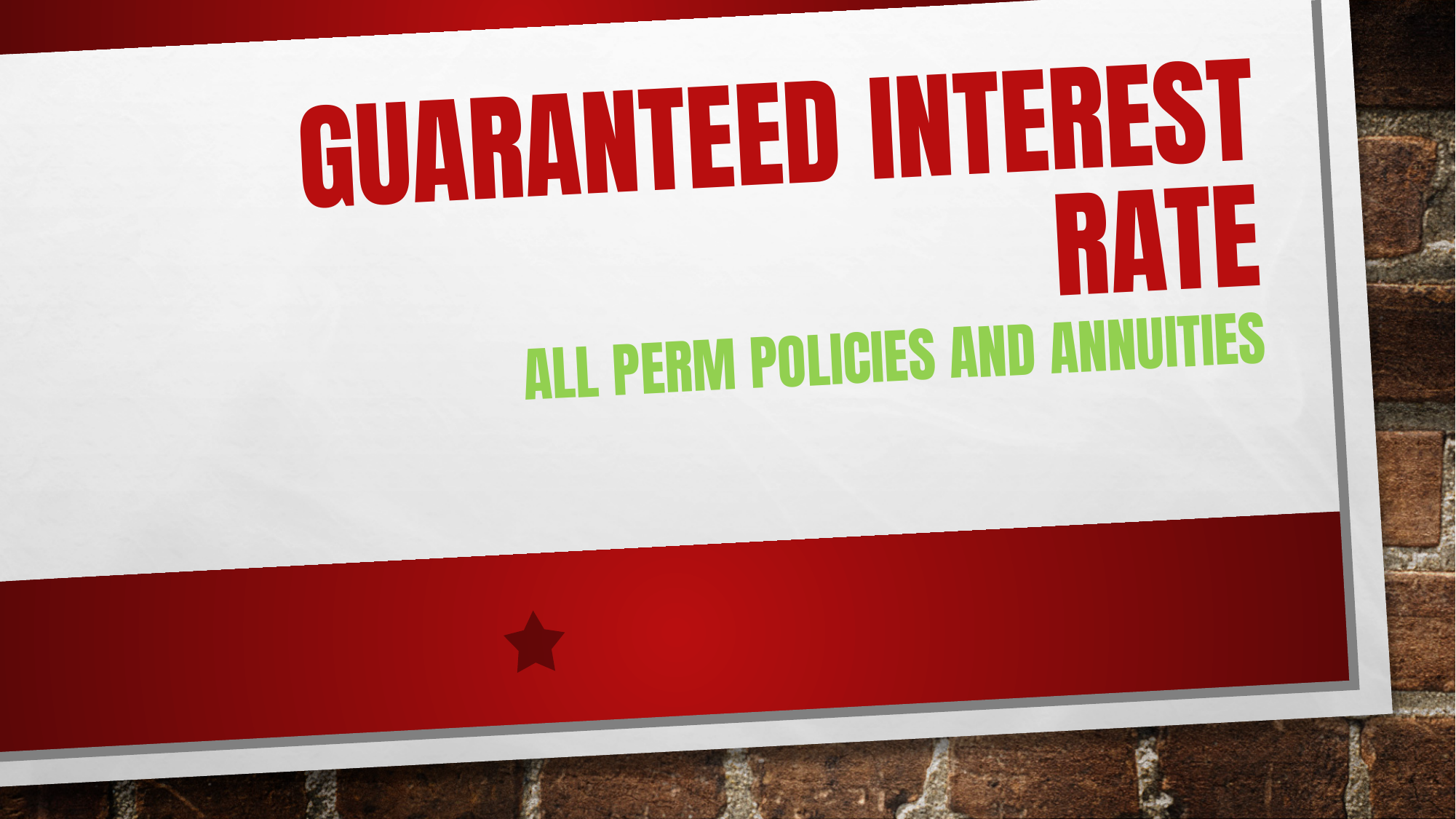

# Guaranteed Interest Rate all perm policies and annuities